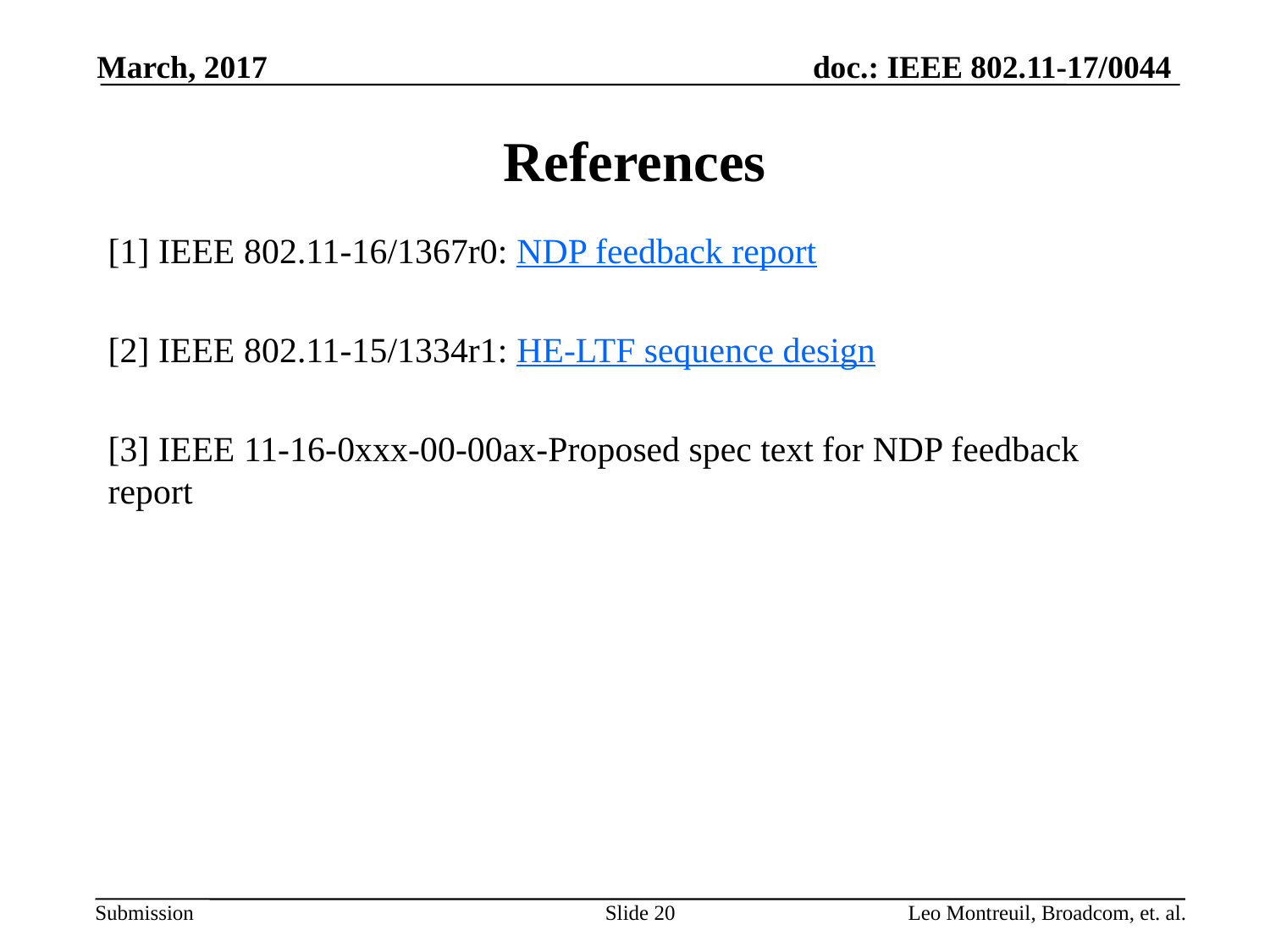

March, 2017
# References
[1] IEEE 802.11-16/1367r0: NDP feedback report

[2] IEEE 802.11-15/1334r1: HE-LTF sequence design

[3] IEEE 11-16-0xxx-00-00ax-Proposed spec text for NDP feedback report
Slide 20
Leo Montreuil, Broadcom, et. al.